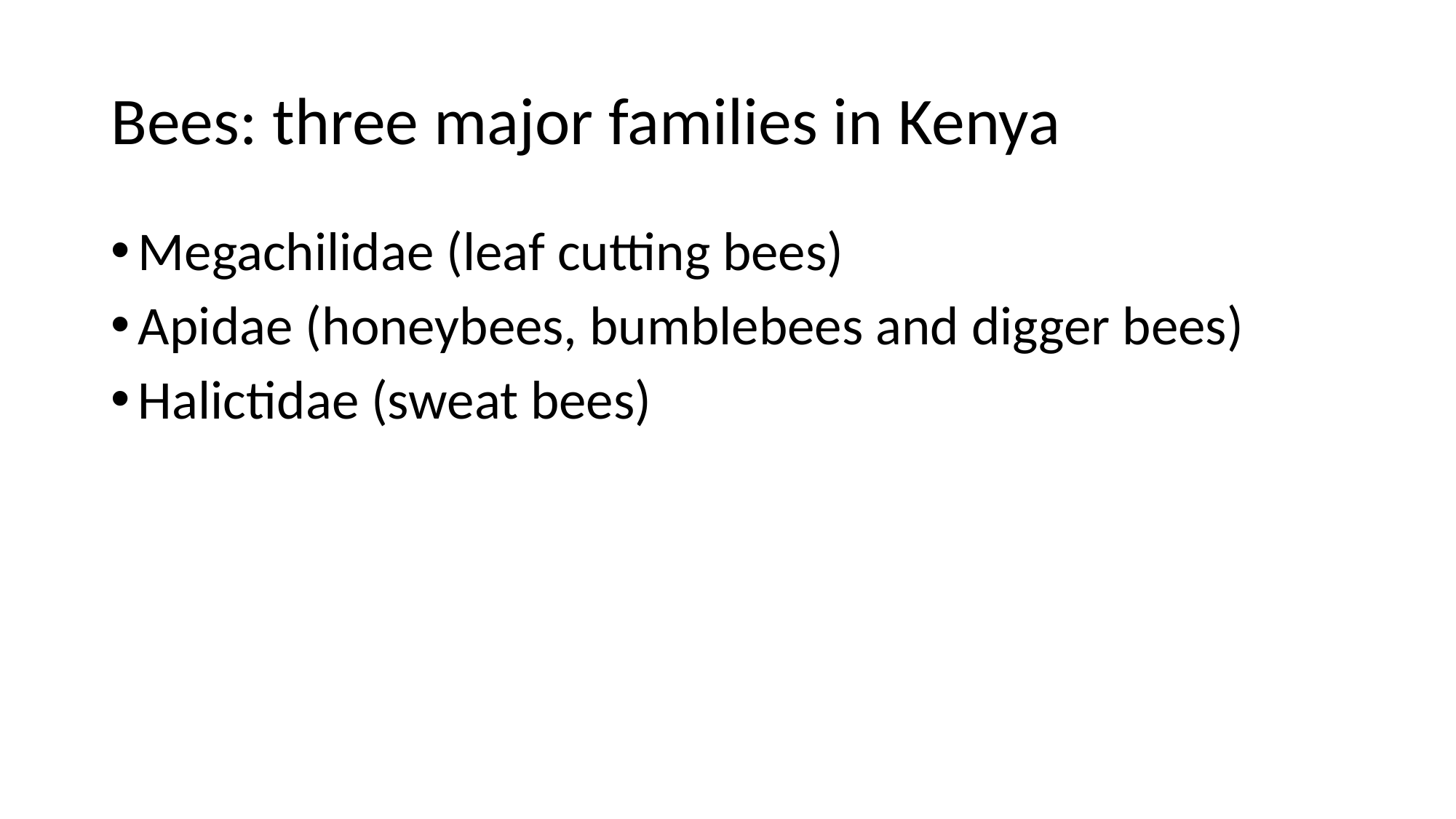

# Bees: three major families in Kenya
Megachilidae (leaf cutting bees)
Apidae (honeybees, bumblebees and digger bees)
Halictidae (sweat bees)